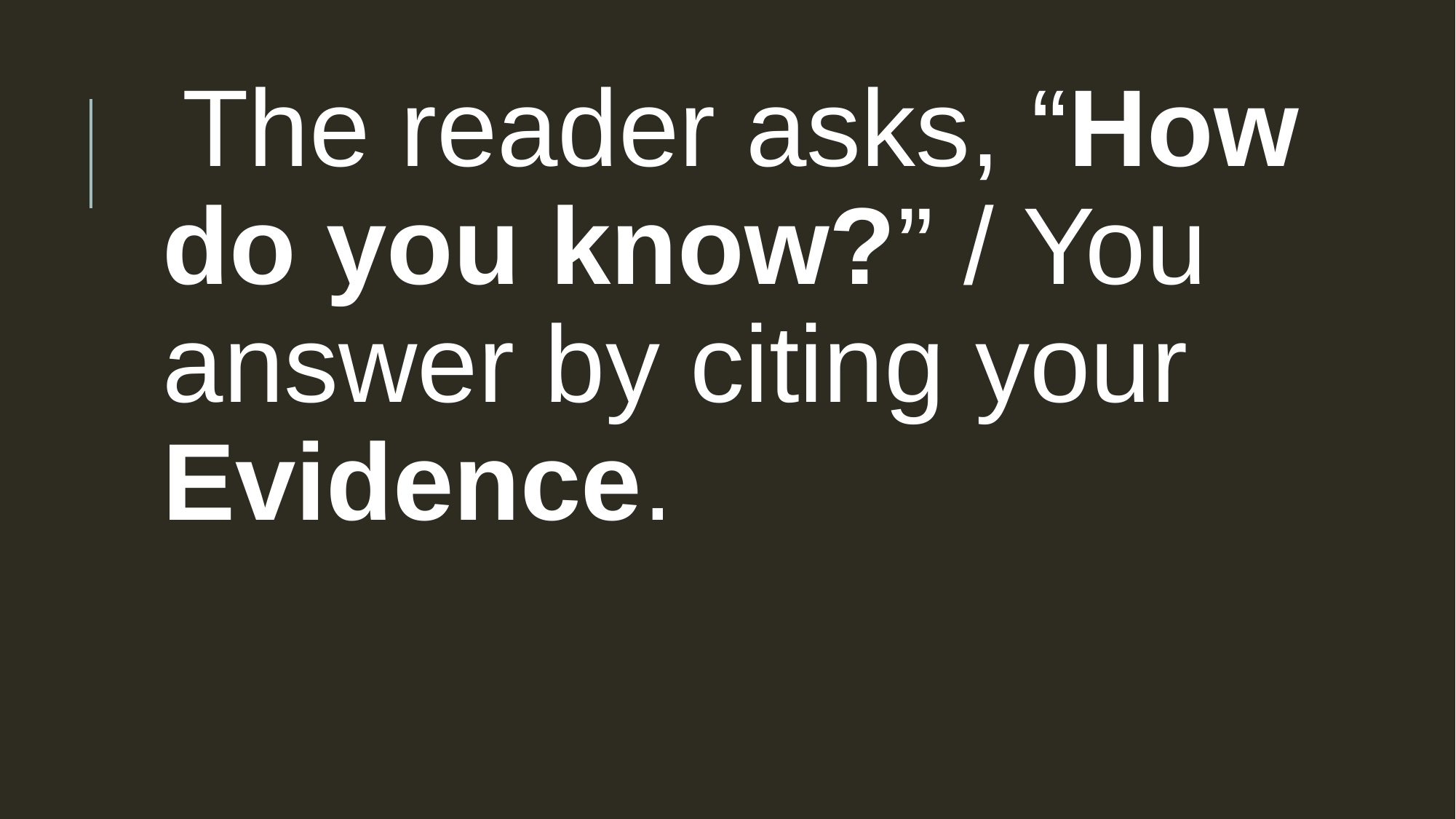

The reader asks, “How do you know?” / You answer by citing your Evidence.